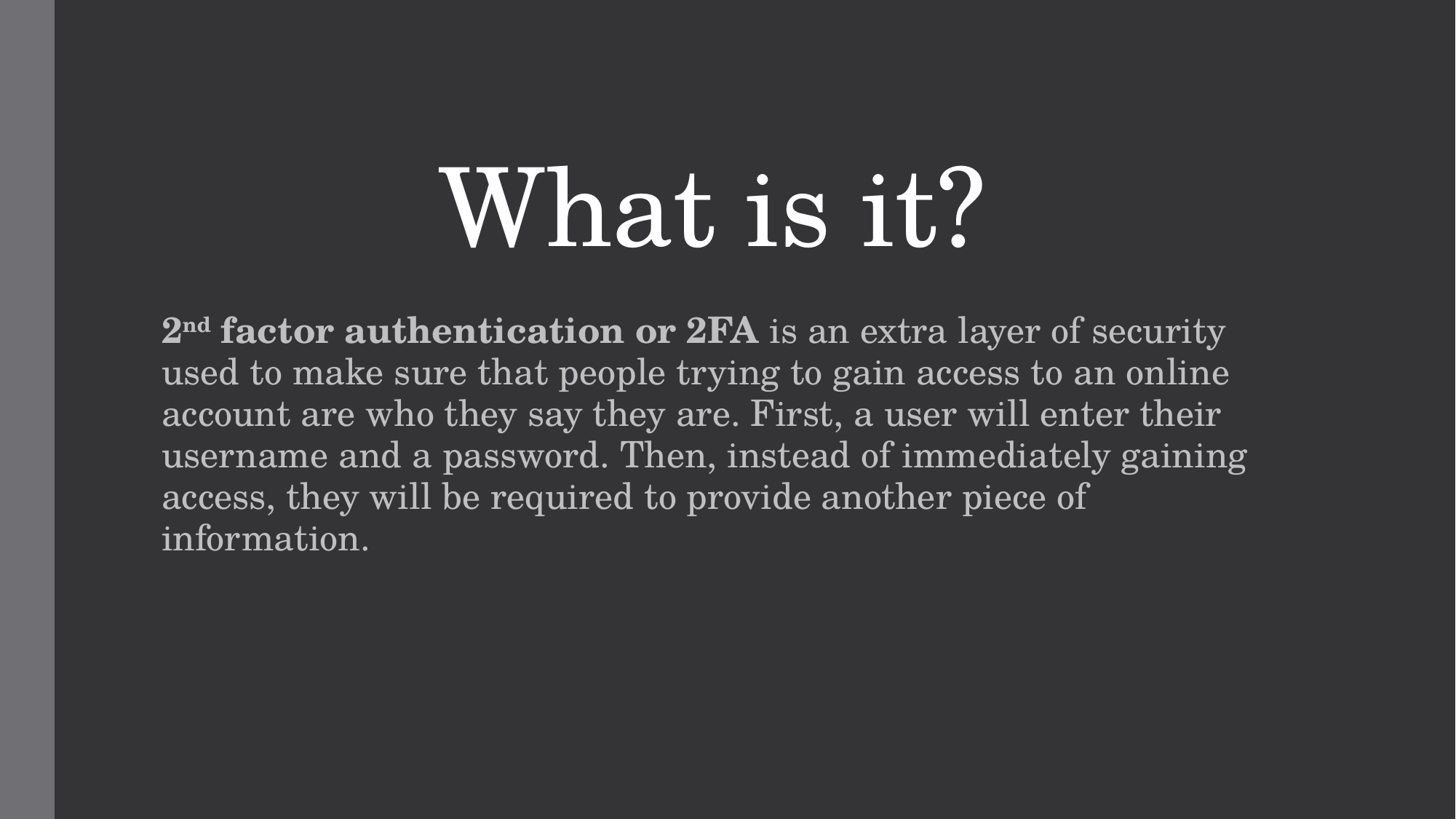

# What is it?
2nd factor authentication or 2FA is an extra layer of security used to make sure that people trying to gain access to an online account are who they say they are. First, a user will enter their username and a password. Then, instead of immediately gaining access, they will be required to provide another piece of information.